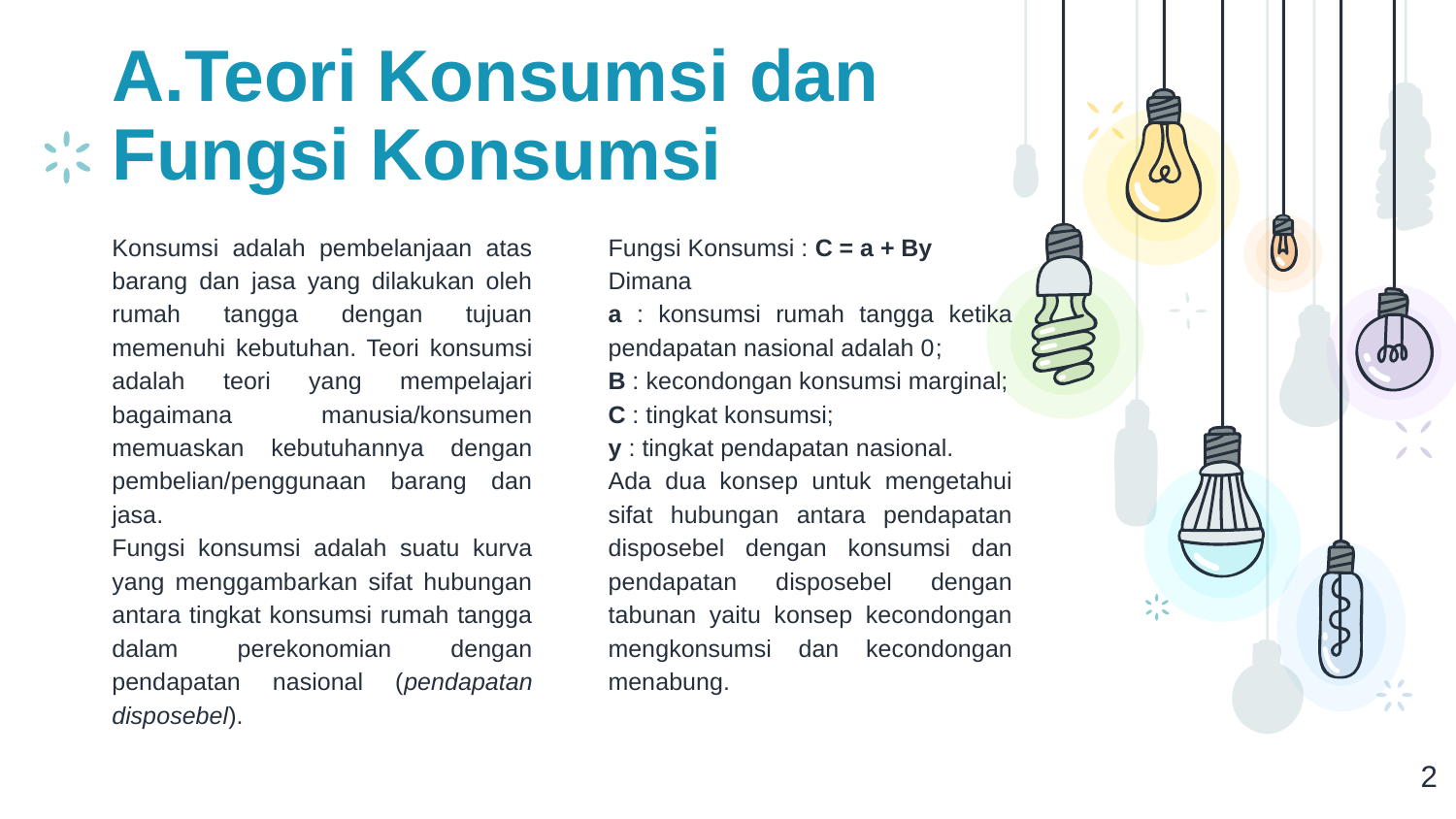

# A.Teori Konsumsi dan Fungsi Konsumsi
Konsumsi adalah pembelanjaan atas barang dan jasa yang dilakukan oleh rumah tangga dengan tujuan memenuhi kebutuhan. Teori konsumsi adalah teori yang mempelajari bagaimana manusia/konsumen memuaskan kebutuhannya dengan pembelian/penggunaan barang dan jasa.
Fungsi konsumsi adalah suatu kurva yang menggambarkan sifat hubungan antara tingkat konsumsi rumah tangga dalam perekonomian dengan pendapatan nasional (pendapatan disposebel).
Fungsi Konsumsi : C = a + By
Dimana
a : konsumsi rumah tangga ketika pendapatan nasional adalah 0;
B : kecondongan konsumsi marginal;
C : tingkat konsumsi;
y : tingkat pendapatan nasional.
Ada dua konsep untuk mengetahui sifat hubungan antara pendapatan disposebel dengan konsumsi dan pendapatan disposebel dengan tabunan yaitu konsep kecondongan mengkonsumsi dan kecondongan menabung.

2